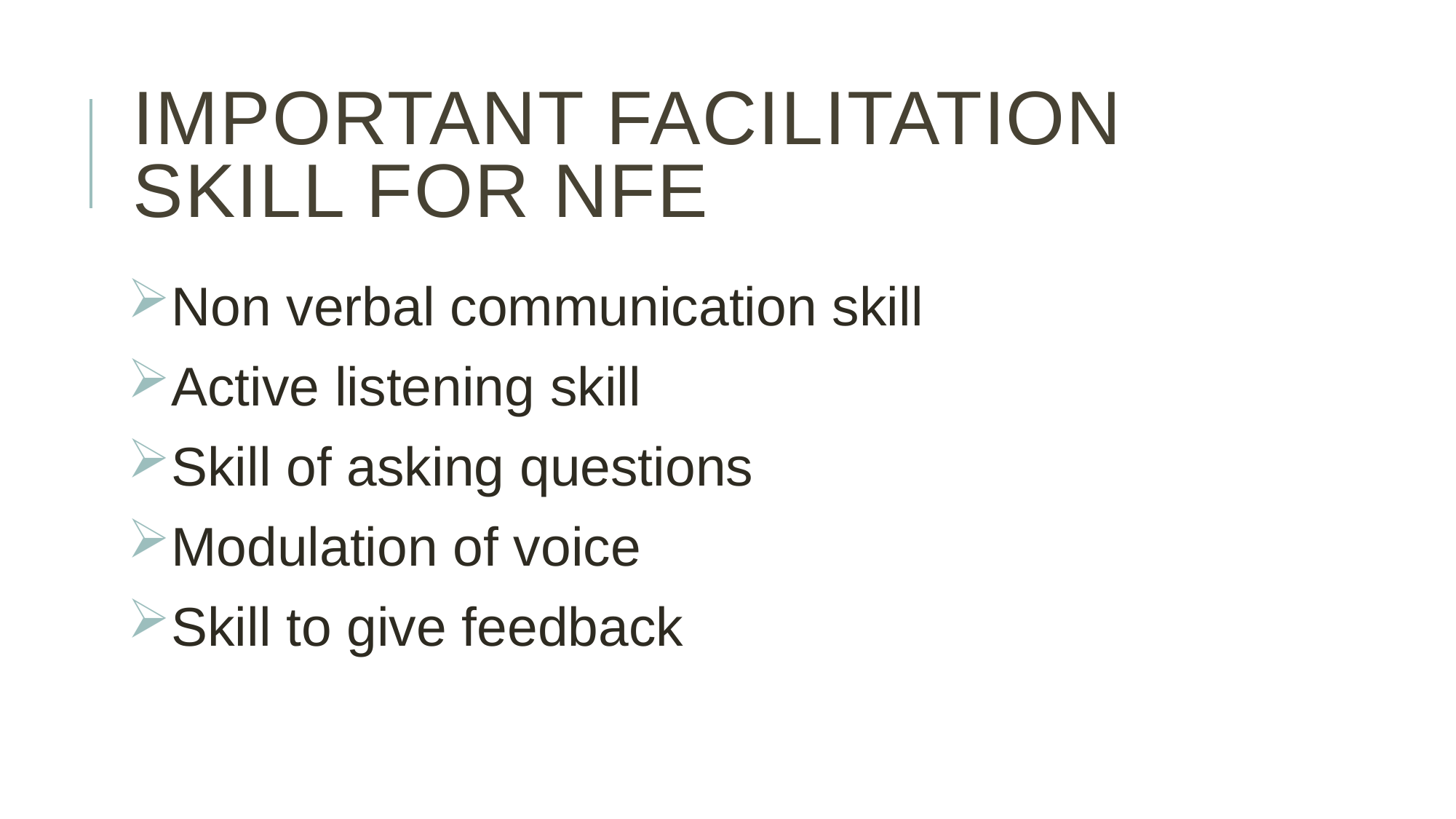

# Important facilitation skill for nfe
Non verbal communication skill
Active listening skill
Skill of asking questions
Modulation of voice
Skill to give feedback